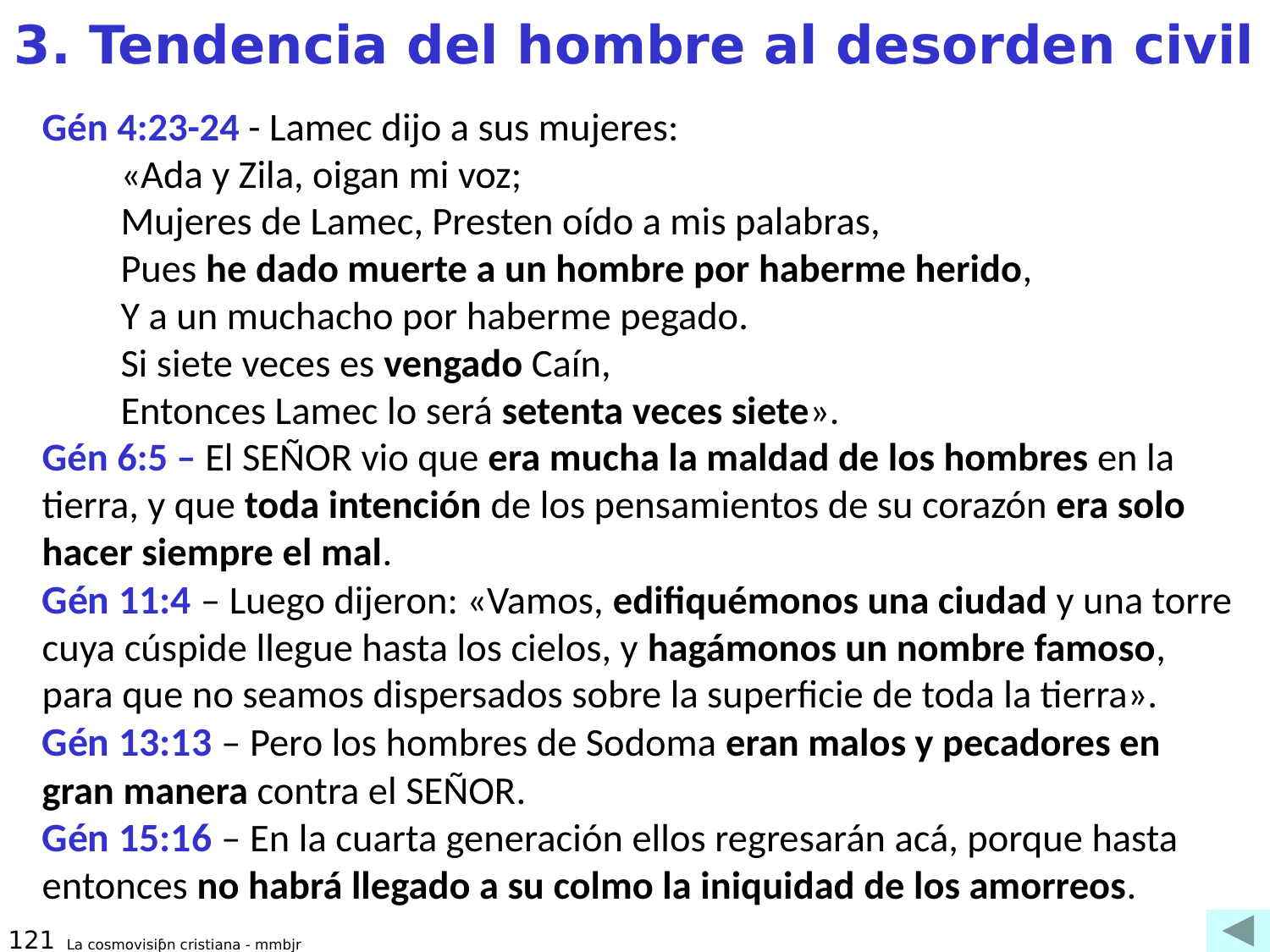

# 3. Tendencia del hombre al desorden civil
Gén 4:23-24 - Lamec dijo a sus mujeres:
	«Ada y Zila, oigan mi voz;
	Mujeres de Lamec, Presten oído a mis palabras,
	Pues he dado muerte a un hombre por haberme herido,
	Y a un muchacho por haberme pegado.
	Si siete veces es vengado Caín,
	Entonces Lamec lo será setenta veces siete».
Gén 6:5 – El SEÑOR vio que era mucha la maldad de los hombres en la tierra, y que toda intención de los pensamientos de su corazón era solo hacer siempre el mal.
Gén 11:4 – Luego dijeron: «Vamos, edifiquémonos una ciudad y una torre cuya cúspide llegue hasta los cielos, y hagámonos un nombre famoso, para que no seamos dispersados sobre la superficie de toda la tierra».
Gén 13:13 – Pero los hombres de Sodoma eran malos y pecadores en gran manera contra el SEÑOR.
Gén 15:16 – En la cuarta generación ellos regresarán acá, porque hasta entonces no habrá llegado a su colmo la iniquidad de los amorreos.

121
La cosmovisiƥn cristiana - mmbjr